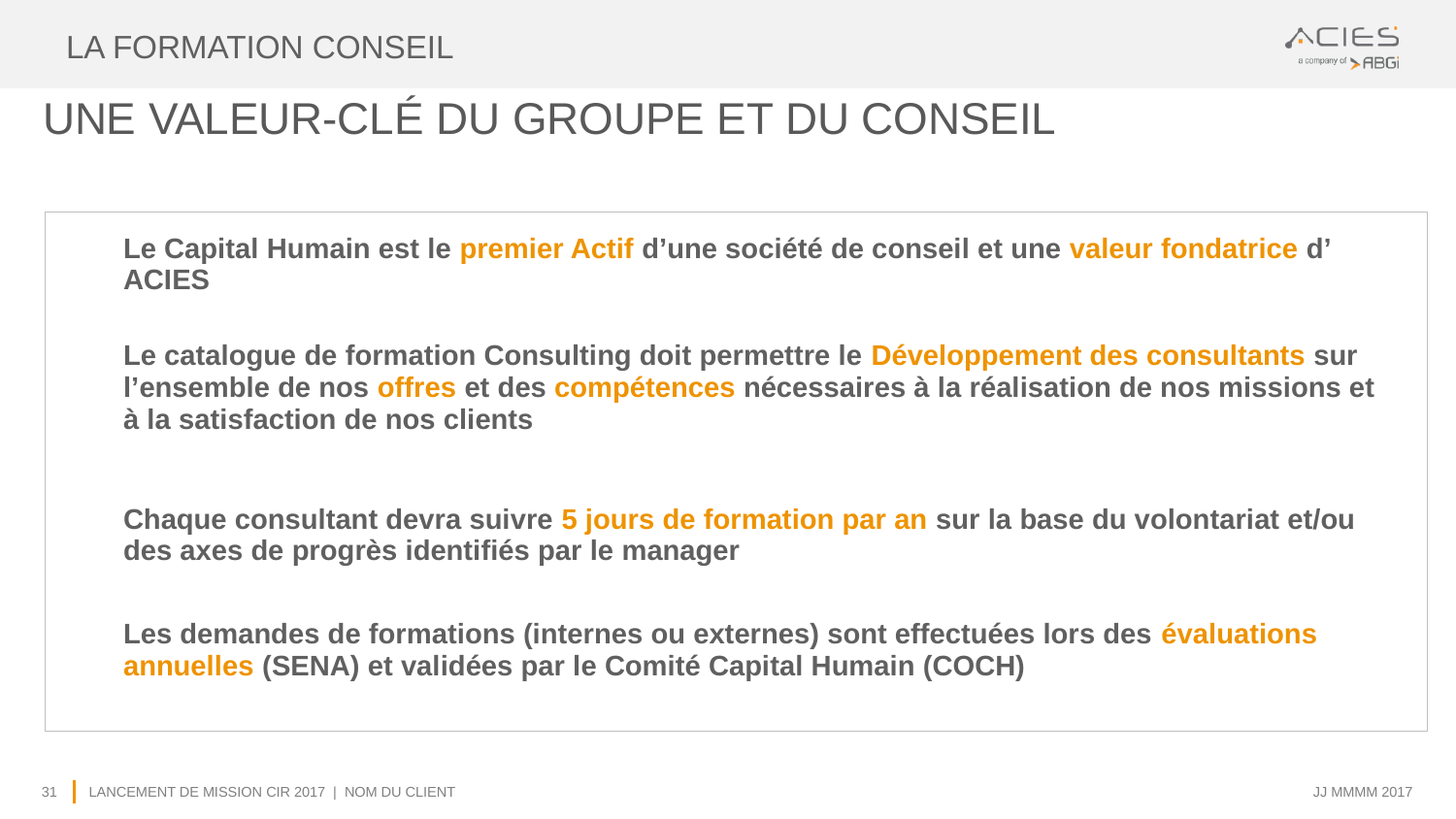

# LA FORMATION CONSEIL
UNE VALEUR-CLÉ DU GROUPE ET DU CONSEIL

| Le Capital Humain est le premier Actif d’une société de conseil et une valeur fondatrice d’ ACIES |
| --- |
| Le catalogue de formation Consulting doit permettre le Développement des consultants sur l’ensemble de nos offres et des compétences nécessaires à la réalisation de nos missions et à la satisfaction de nos clients |
| Chaque consultant devra suivre 5 jours de formation par an sur la base du volontariat et/ou des axes de progrès identifiés par le manager |
| Les demandes de formations (internes ou externes) sont effectuées lors des évaluations annuelles (SENA) et validées par le Comité Capital Humain (COCH) |
31